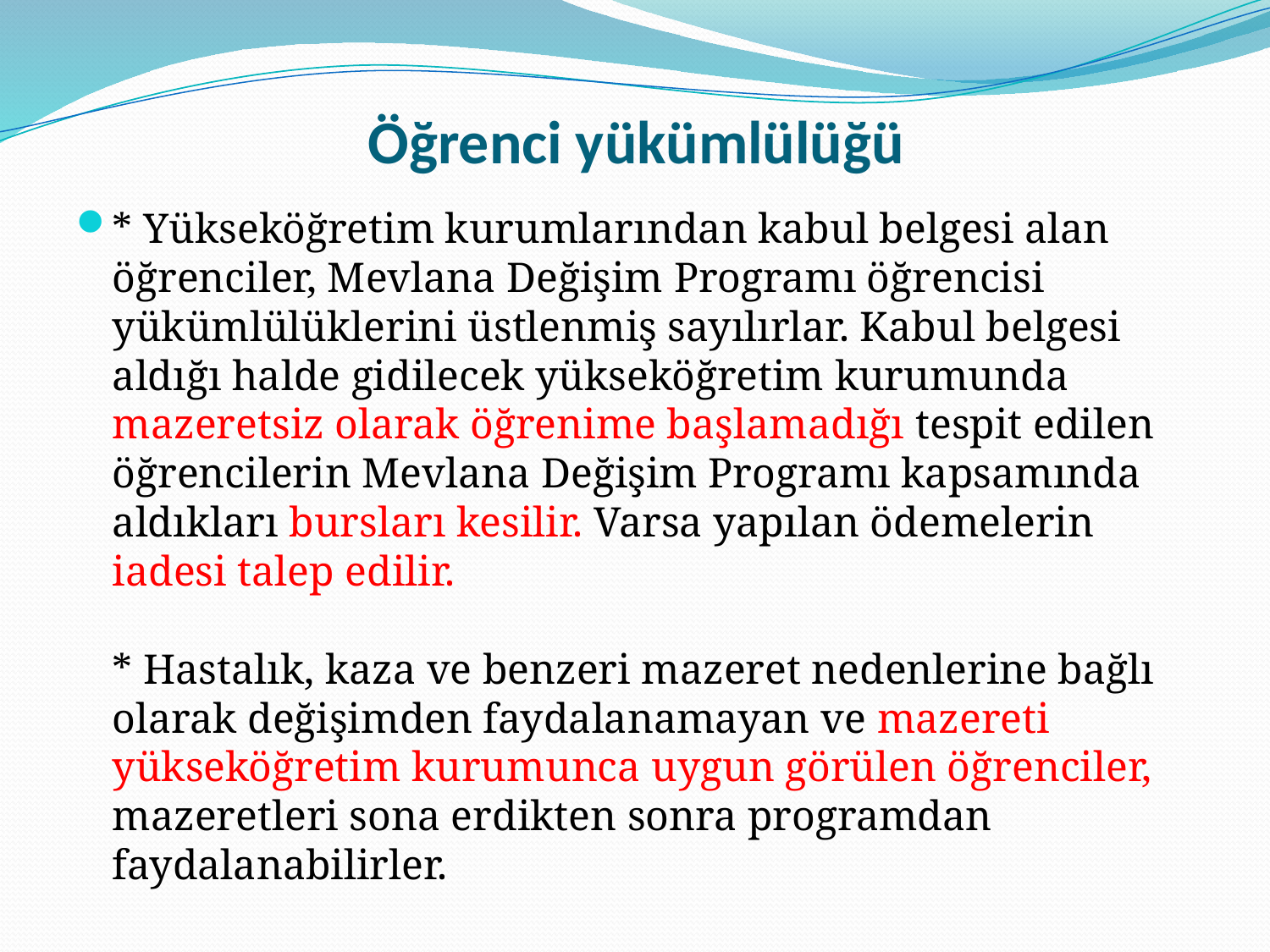

# Öğrenci yükümlülüğü
* Yükseköğretim kurumlarından kabul belgesi alan öğrenciler, Mevlana Değişim Programı öğrencisi yükümlülüklerini üstlenmiş sayılırlar. Kabul belgesi aldığı halde gidilecek yükseköğretim kurumunda mazeretsiz olarak öğrenime başlamadığı tespit edilen öğrencilerin Mevlana Değişim Programı kapsamında aldıkları bursları kesilir. Varsa yapılan ödemelerin iadesi talep edilir.  
* Hastalık, kaza ve benzeri mazeret nedenlerine bağlı olarak değişimden faydalanamayan ve mazereti yükseköğretim kurumunca uygun görülen öğrenciler, mazeretleri sona erdikten sonra programdan faydalanabilirler.